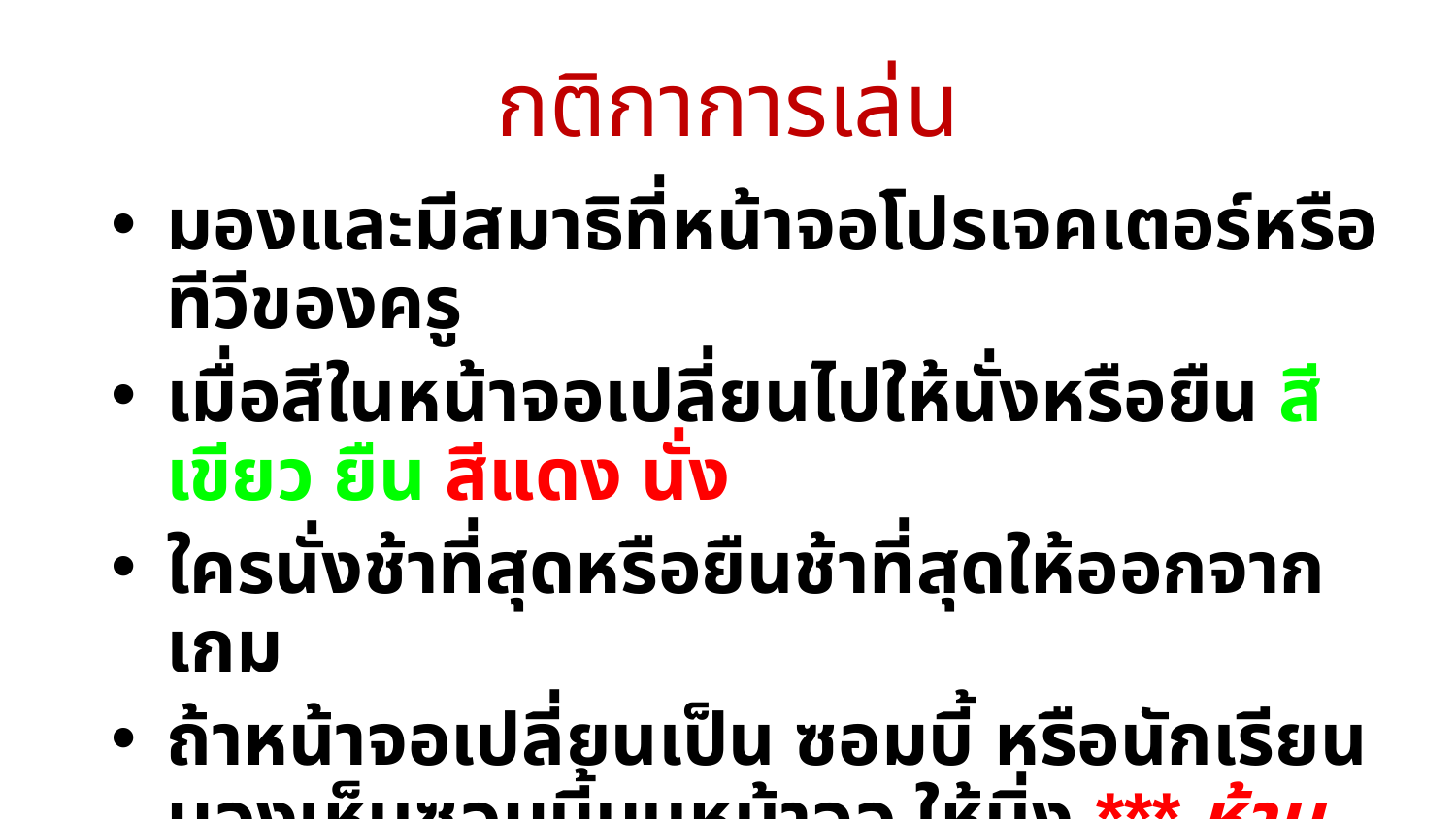

# กติกาการเล่น
มองและมีสมาธิที่หน้าจอโปรเจคเตอร์หรือทีวีของครู
เมื่อสีในหน้าจอเปลี่ยนไปให้นั่งหรือยืน สีเขียว ยืน สีแดง นั่ง
ใครนั่งช้าที่สุดหรือยืนช้าที่สุดให้ออกจากเกม
ถ้าหน้าจอเปลี่ยนเป็น ซอมบี้ หรือนักเรียนมองเห็นซอมบี้บนหน้าจอ ให้นิ่ง *** ห้ามขยับ ใครขยับให้ออกจากเกม
ใครตอบคำถามผิด ให้ออกจากเกม